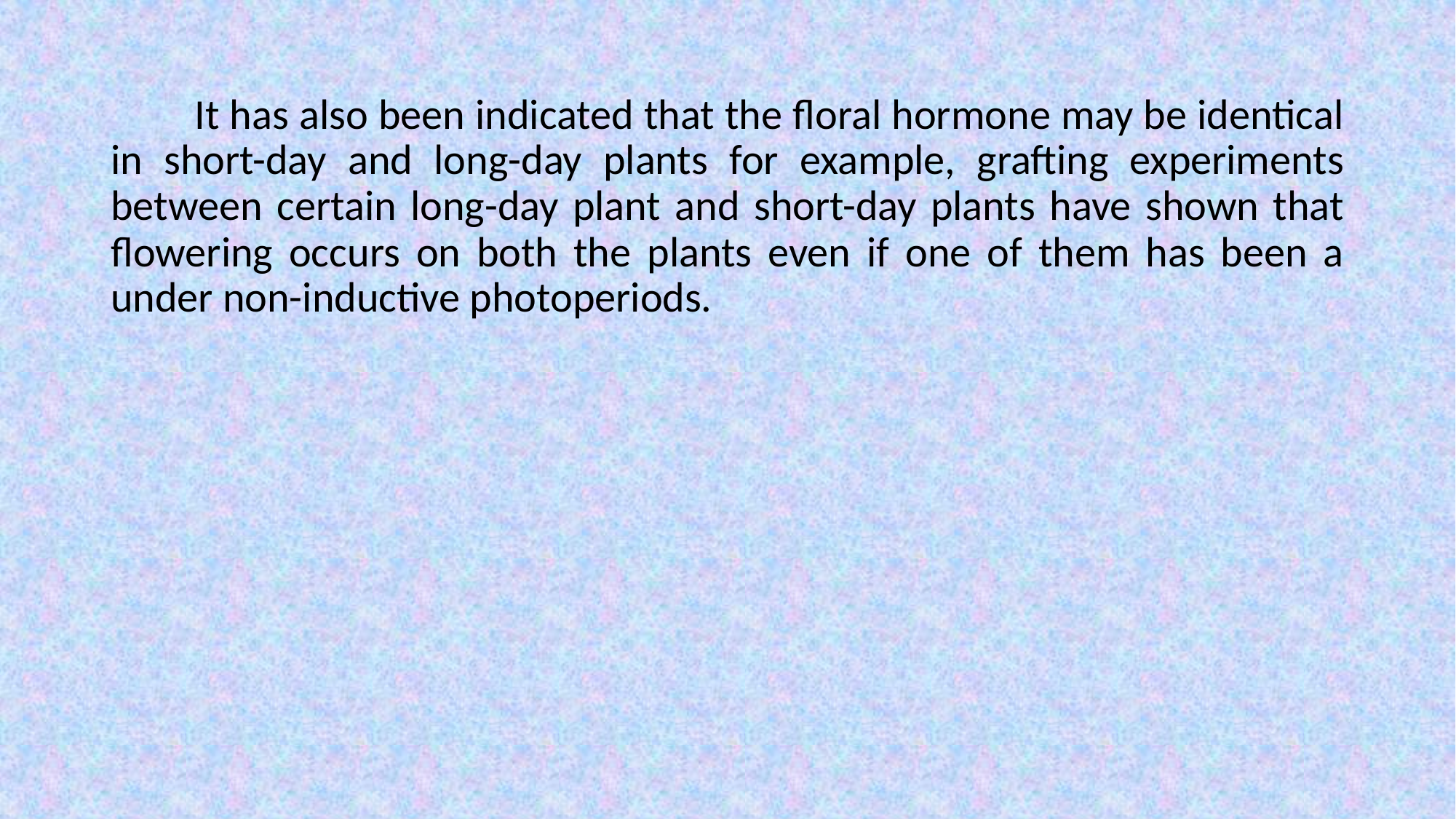

It has also been indicated that the floral hormone may be identical in short-day and long-day plants for example, grafting experiments between certain long-day plant and short-day plants have shown that flowering occurs on both the plants even if one of them has been a under non-inductive photoperiods.